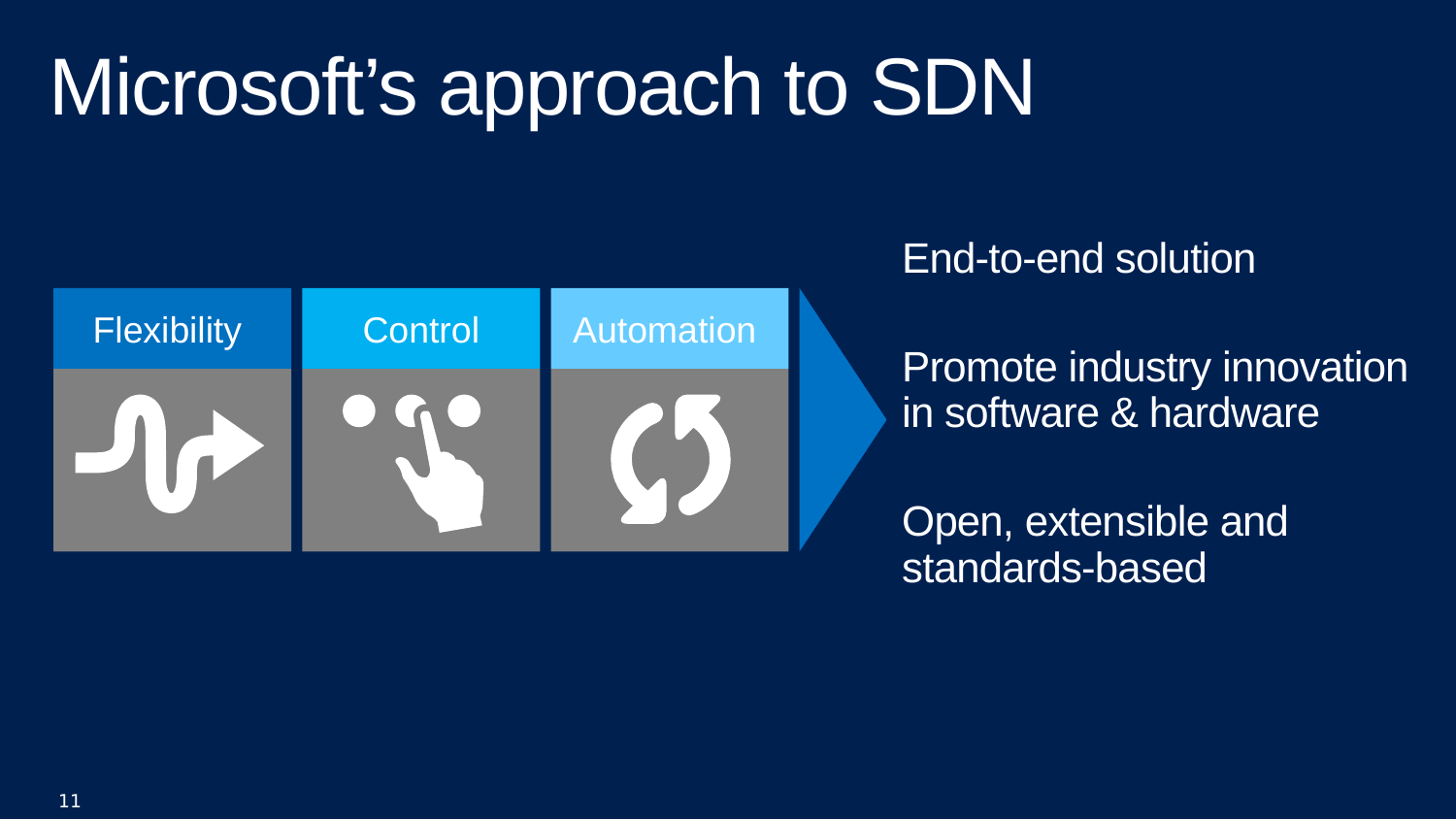

# Microsoft’s approach to SDN
End-to-end solution

Promote industry innovation in software & hardware

Open, extensible and standards-based
Flexibility

Control

Automation